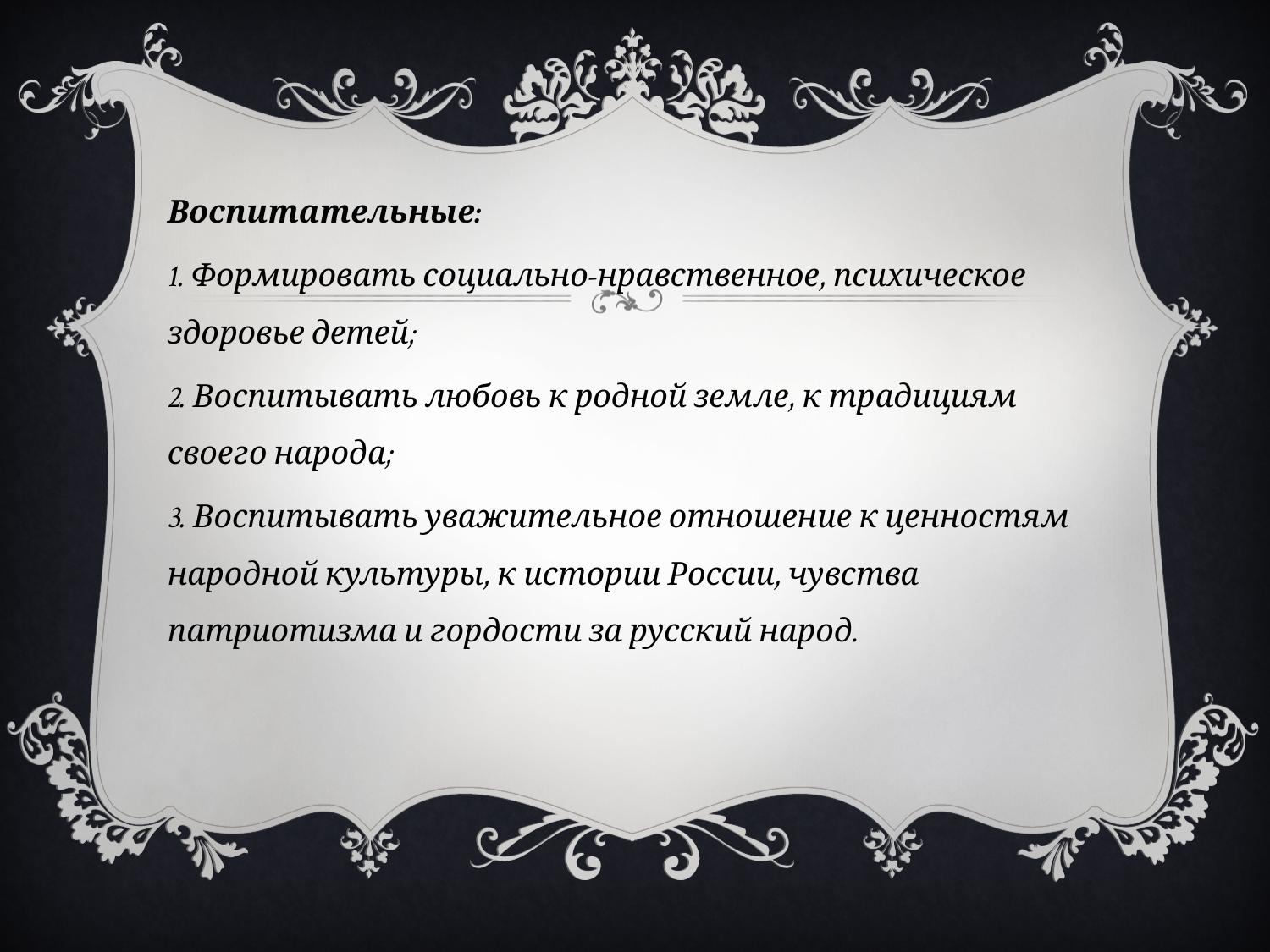

Воспитательные:
1. Формировать социально-нравственное, психическое здоровье детей;
2. Воспитывать любовь к родной земле, к традициям своего народа;
3. Воспитывать уважительное отношение к ценностям народной культуры, к истории России, чувства патриотизма и гордости за русский народ.

#